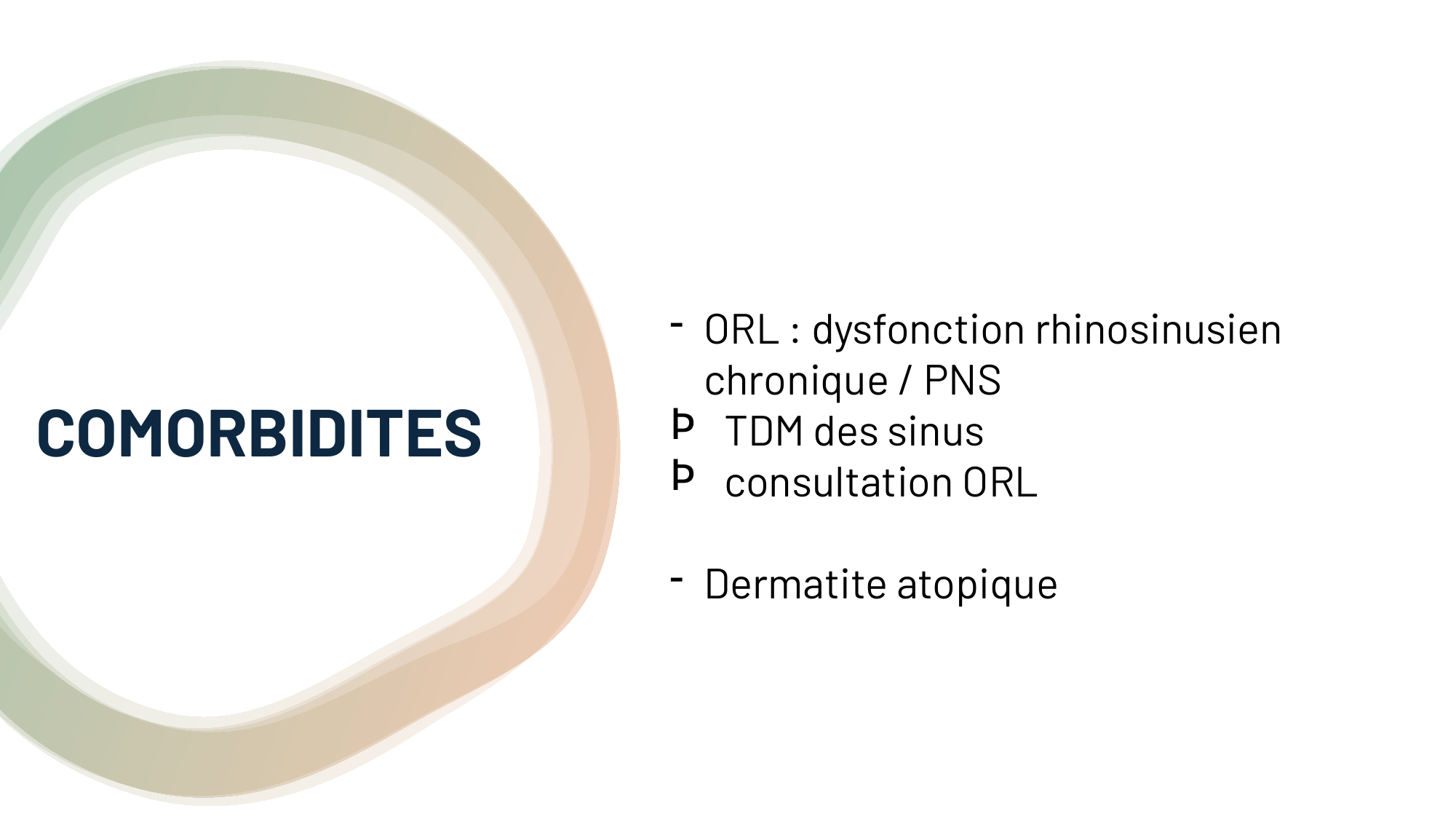

ORL : dysfonction rhinosinusien chronique / PNS
TDM des sinus
consultation ORL

Dermatite atopique
COMORBIDITES